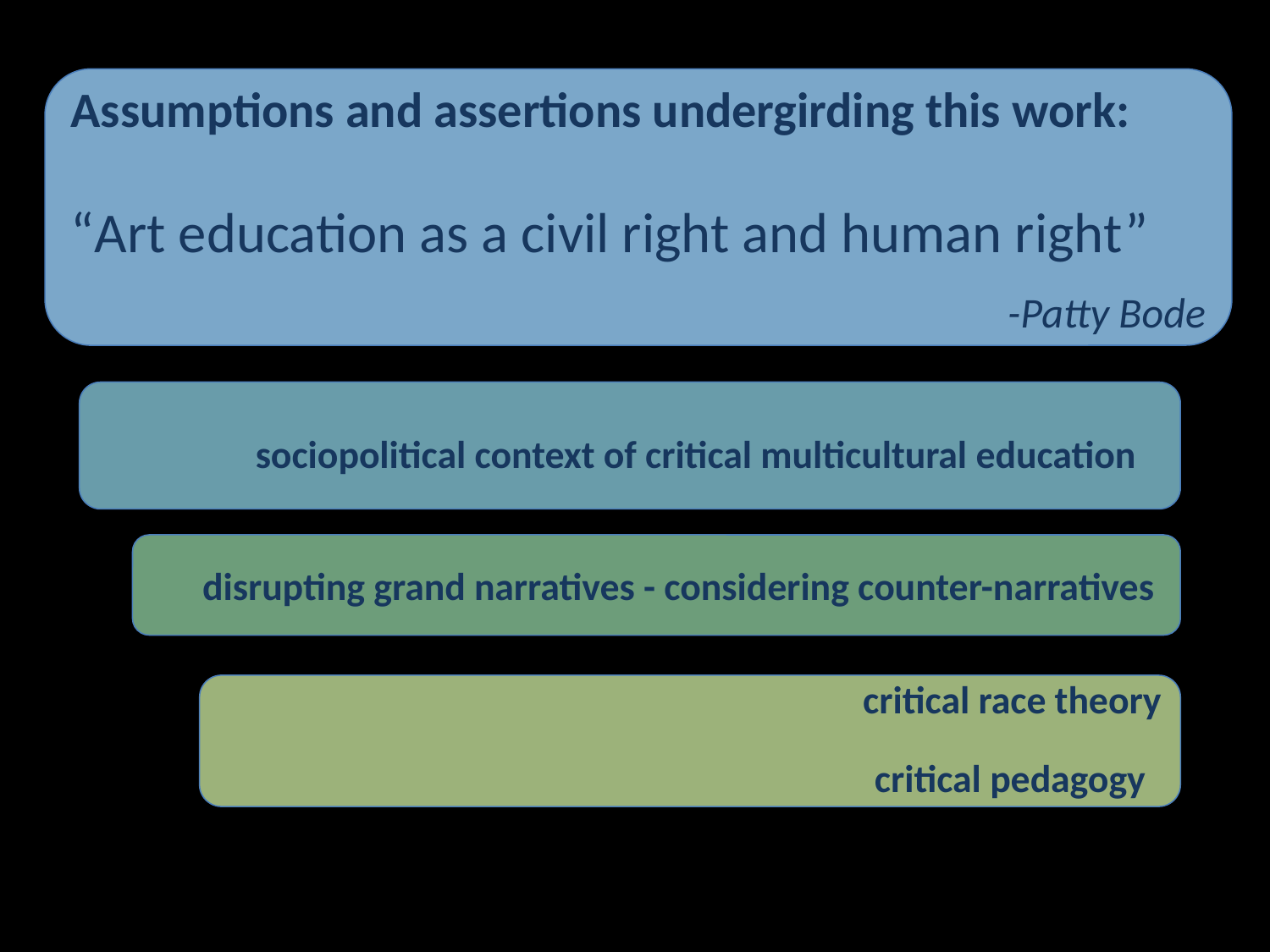

Assumptions and assertions undergirding this work:

“Art education as a civil right and human right”

-Patty Bode

sociopolitical context of critical multicultural education
disrupting grand narratives - considering counter-narratives
critical race theory
critical pedagogy